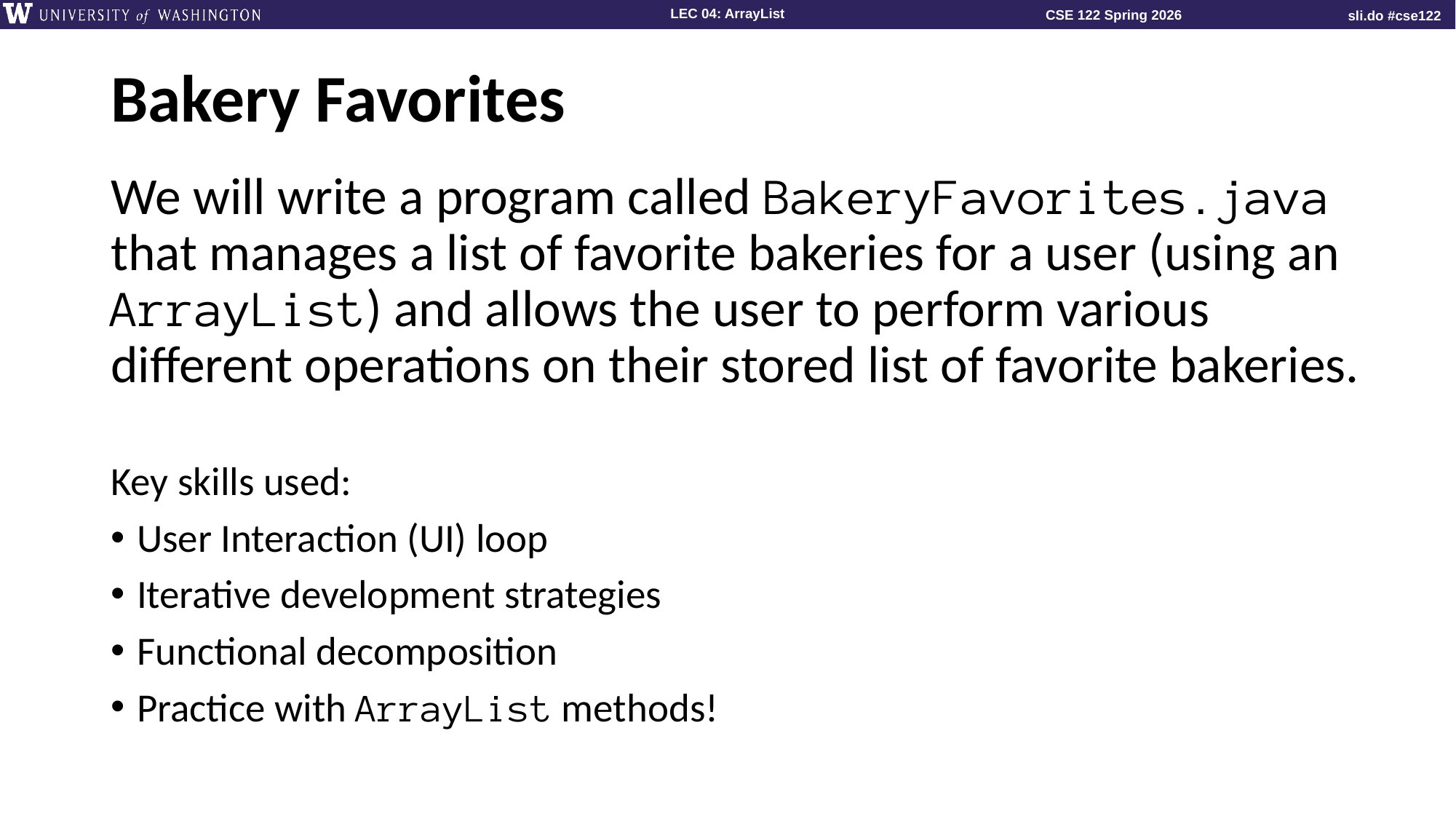

# Bakery Favorites
We will write a program called BakeryFavorites.java that manages a list of favorite bakeries for a user (using an ArrayList) and allows the user to perform various different operations on their stored list of favorite bakeries.

Key skills used:
User Interaction (UI) loop
Iterative development strategies
Functional decomposition
Practice with ArrayList methods!